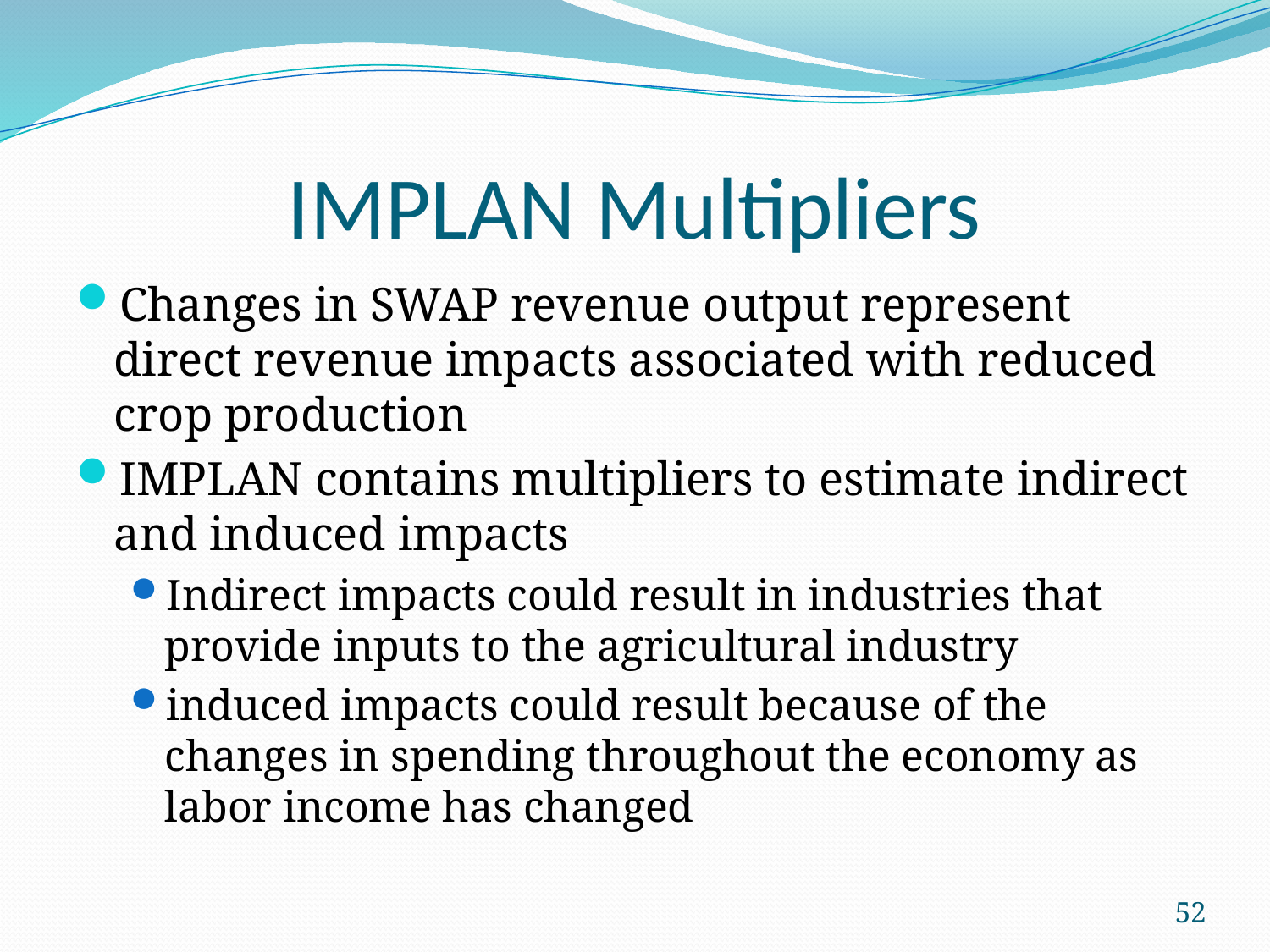

# IMPLAN Multipliers
Changes in SWAP revenue output represent direct revenue impacts associated with reduced crop production
IMPLAN contains multipliers to estimate indirect and induced impacts
Indirect impacts could result in industries that provide inputs to the agricultural industry
induced impacts could result because of the changes in spending throughout the economy as labor income has changed
52